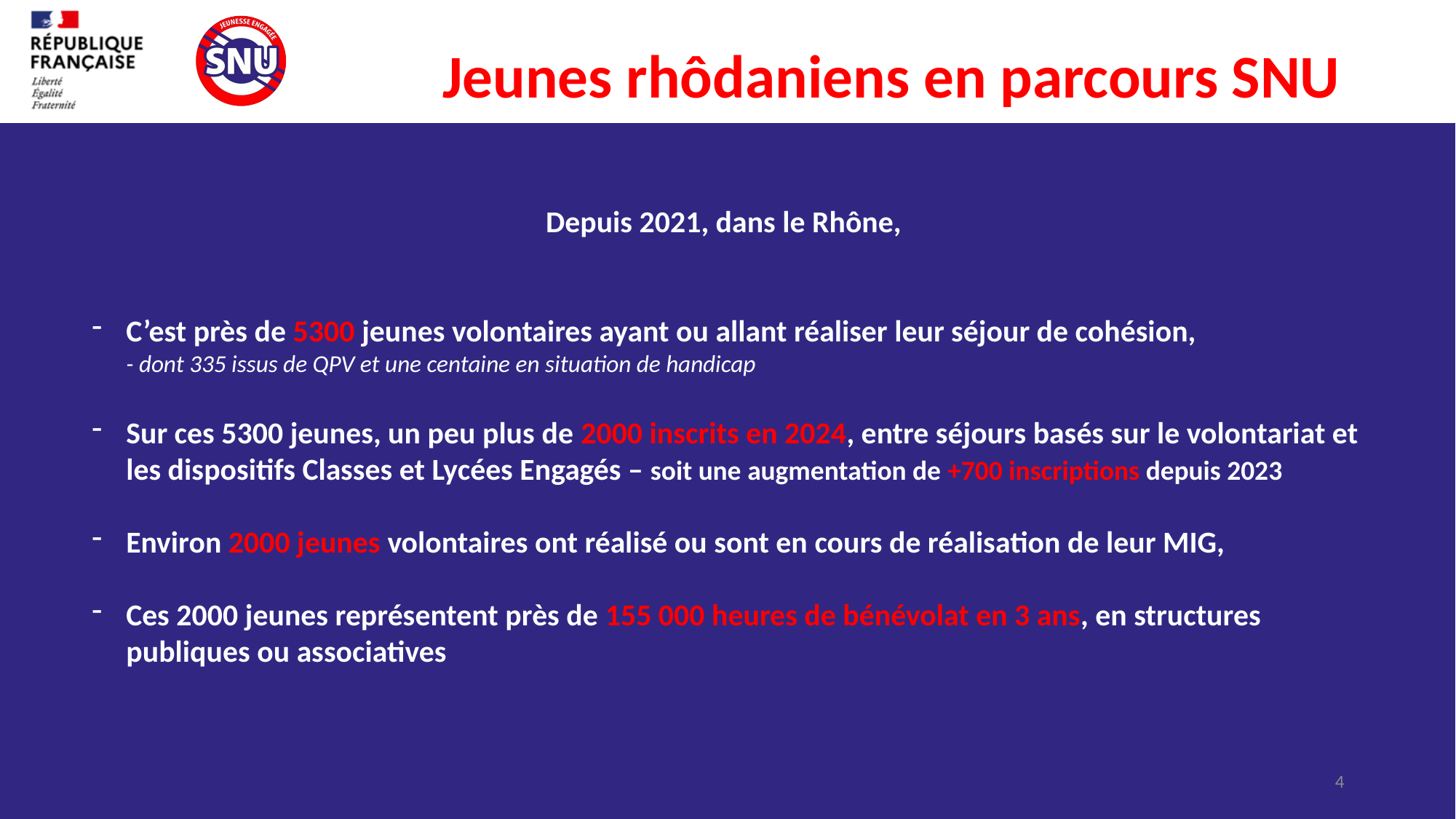

Jeunes rhôdaniens en parcours SNU
Depuis 2021, dans le Rhône,

C’est près de 5300 jeunes volontaires ayant ou allant réaliser leur séjour de cohésion,
- dont 335 issus de QPV et une centaine en situation de handicap

Sur ces 5300 jeunes, un peu plus de 2000 inscrits en 2024, entre séjours basés sur le volontariat et les dispositifs Classes et Lycées Engagés – soit une augmentation de +700 inscriptions depuis 2023

Environ 2000 jeunes volontaires ont réalisé ou sont en cours de réalisation de leur MIG,

Ces 2000 jeunes représentent près de 155 000 heures de bénévolat en 3 ans, en structures publiques ou associatives

4